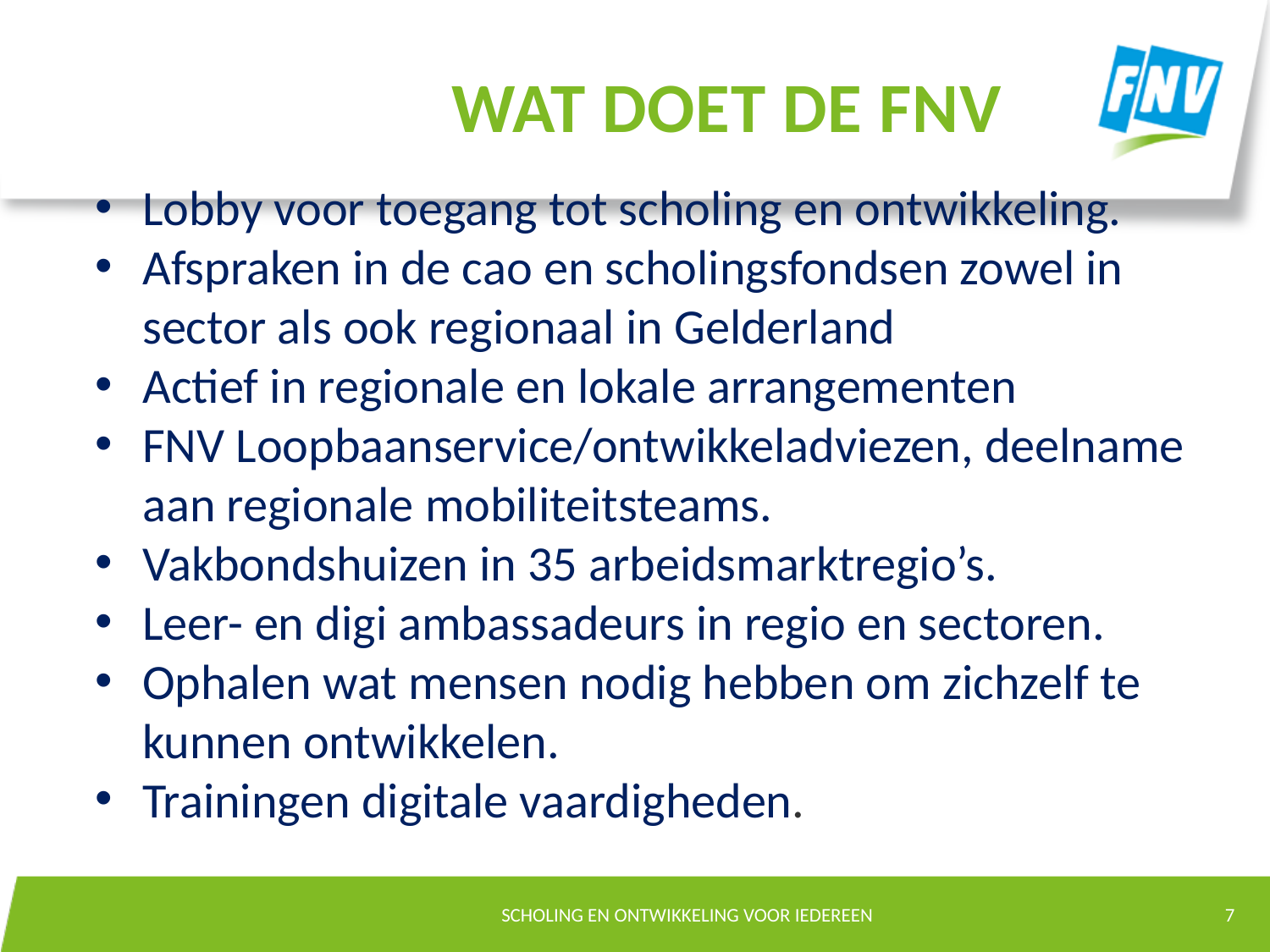

# Wat doet de FNV
Lobby voor toegang tot scholing en ontwikkeling.
Afspraken in de cao en scholingsfondsen zowel in sector als ook regionaal in Gelderland
Actief in regionale en lokale arrangementen
FNV Loopbaanservice/ontwikkeladviezen, deelname aan regionale mobiliteitsteams.
Vakbondshuizen in 35 arbeidsmarktregio’s.
Leer- en digi ambassadeurs in regio en sectoren.
Ophalen wat mensen nodig hebben om zichzelf te kunnen ontwikkelen.
Trainingen digitale vaardigheden.

Scholing en ontwikkeling voor iedereen
7